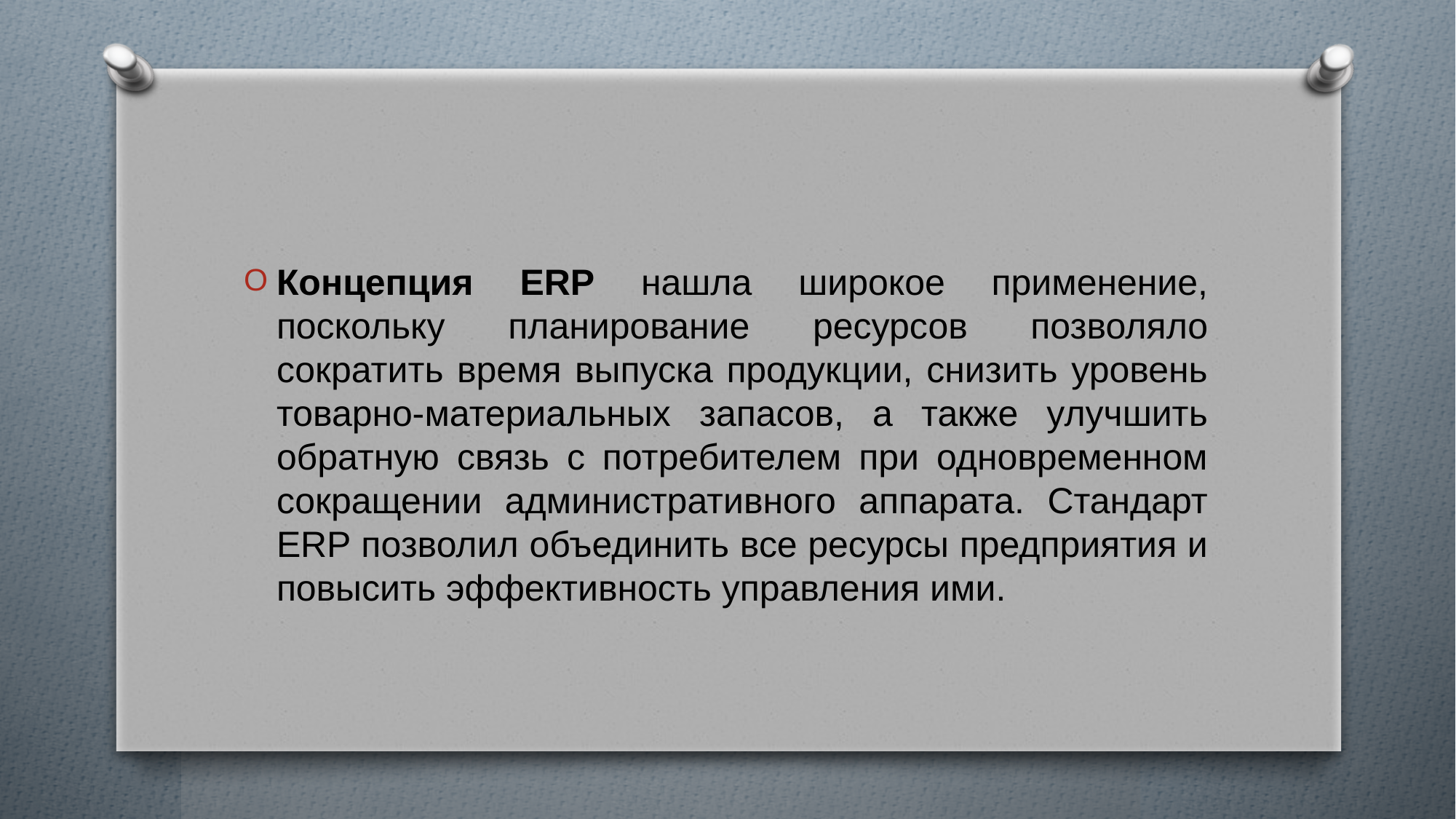

#
Концепция ERP нашла широкое применение, поскольку планирование ресурсов позволяло сократить время выпуска продукции, снизить уровень товарно-материальных запасов, а также улучшить обратную связь с потребителем при одновременном сокращении административного аппарата. Стандарт ERP позволил объединить все ресурсы предприятия и повысить эффективность управления ими.